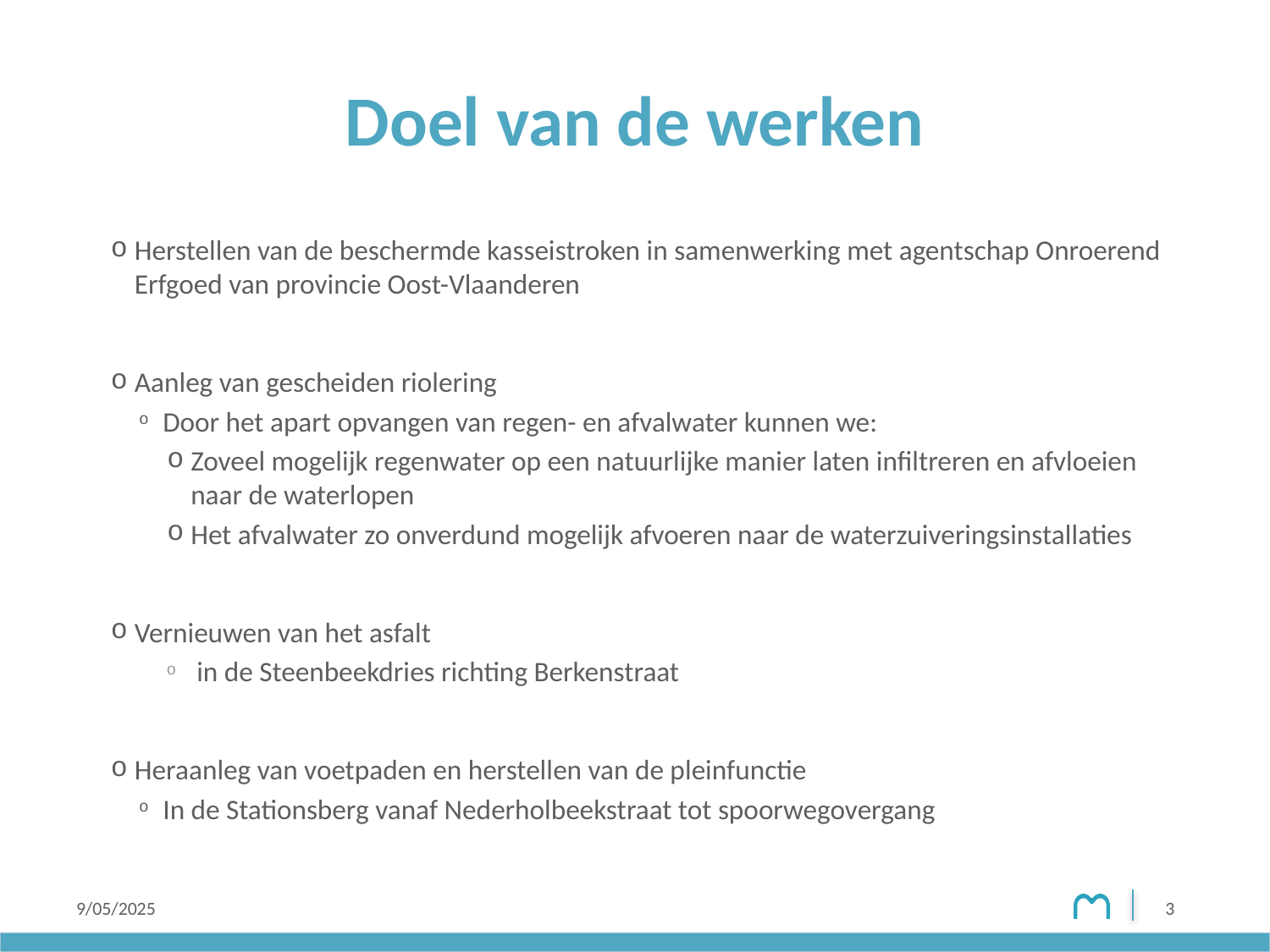

# Doel van de werken
Herstellen van de beschermde kasseistroken in samenwerking met agentschap Onroerend Erfgoed van provincie Oost-Vlaanderen

Aanleg van gescheiden riolering
Door het apart opvangen van regen- en afvalwater kunnen we:
Zoveel mogelijk regenwater op een natuurlijke manier laten infiltreren en afvloeien naar de waterlopen
Het afvalwater zo onverdund mogelijk afvoeren naar de waterzuiveringsinstallaties

Vernieuwen van het asfalt
 in de Steenbeekdries richting Berkenstraat

Heraanleg van voetpaden en herstellen van de pleinfunctie
In de Stationsberg vanaf Nederholbeekstraat tot spoorwegovergang

9/05/2025
3